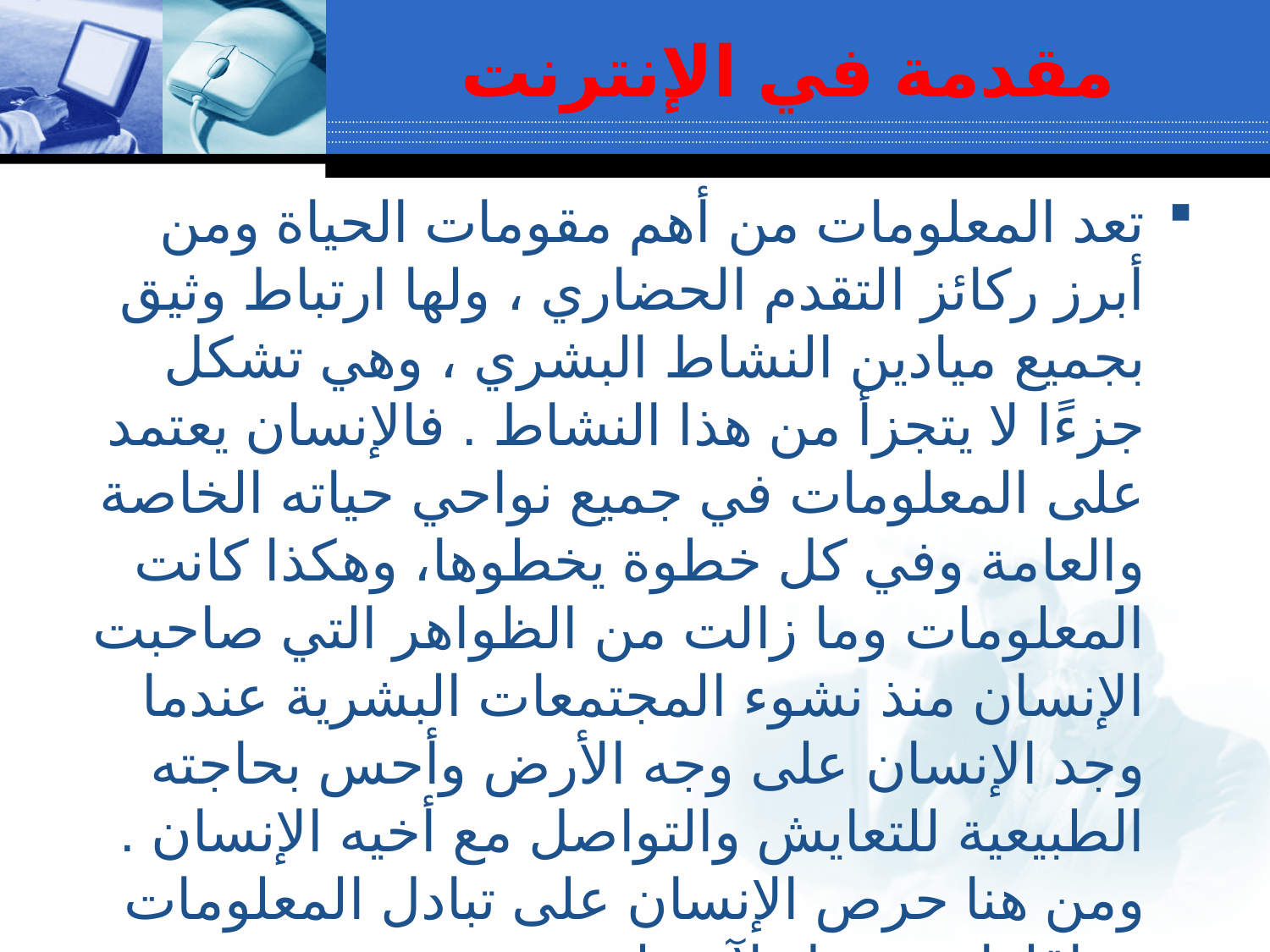

# مقدمة في الإنترنت
تعد المعلومات من أهم مقومات الحياة ومن أبرز ركائز التقدم الحضاري ، ولها ارتباط وثيق بجميع ميادين النشاط البشري ، وهي تشكل جزءًا لا يتجزأ من هذا النشاط . فالإنسان يعتمد على المعلومات في جميع نواحي حياته الخاصة والعامة وفي كل خطوة يخطوها، وهكذا كانت المعلومات وما زالت من الظواهر التي صاحبت الإنسان منذ نشوء المجتمعات البشرية عندما وجد الإنسان على وجه الأرض وأحس بحاجته الطبيعية للتعايش والتواصل مع أخيه الإنسان . ومن هنا حرص الإنسان على تبادل المعلومات وتناقلها من جيل لآخر ليفيد ويستفيد .